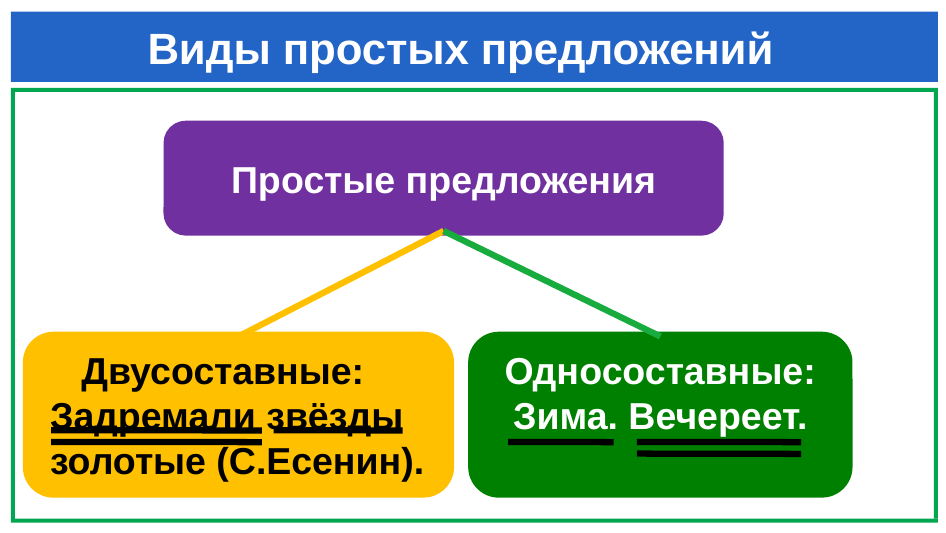

# Виды простых предложений
Простые предложения
Обозначает действие предмета
   Двусоставные: Задремали звёзды
золотые (С.Есенин).
Односоставные: Зима. Вечереет.